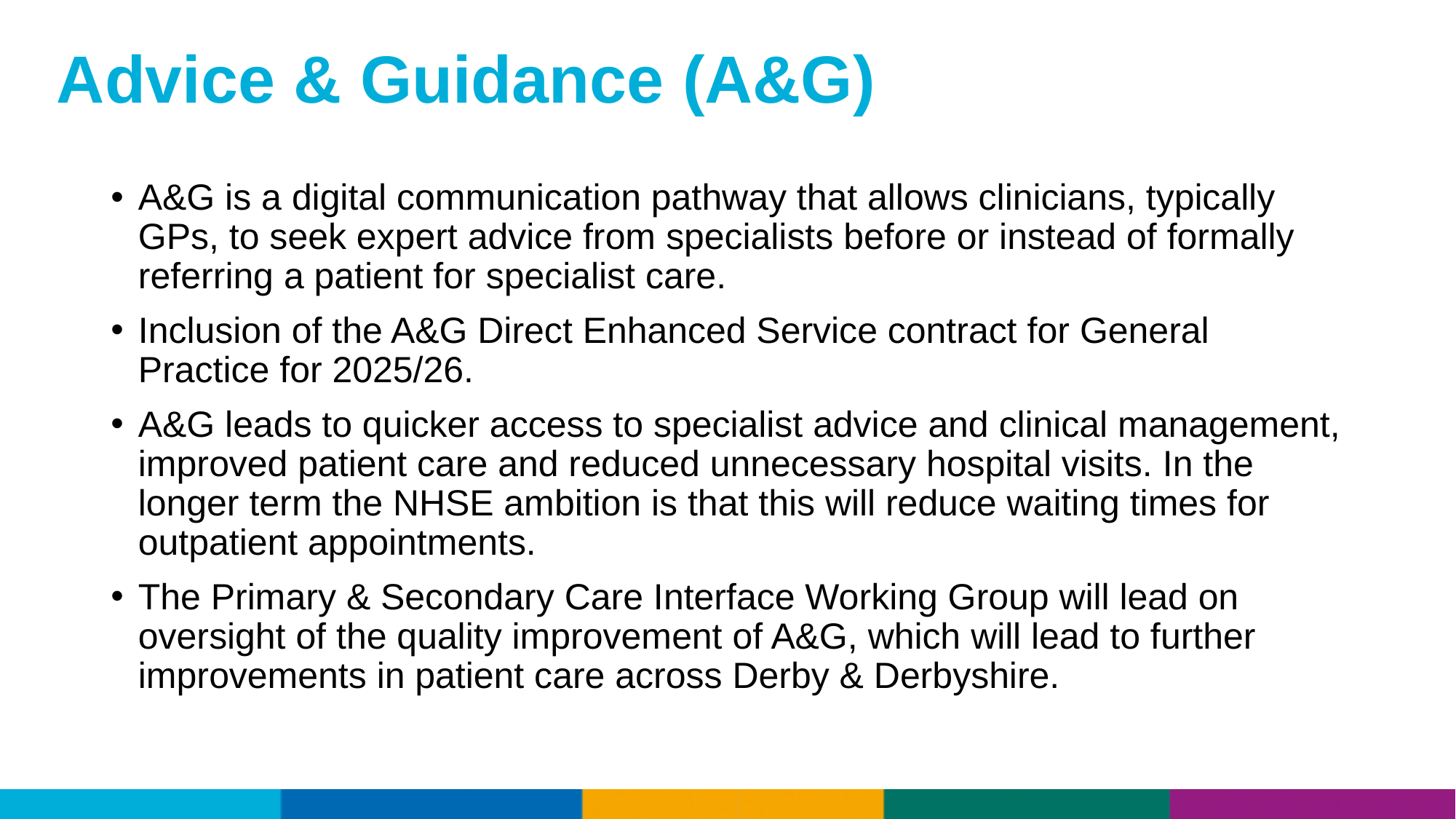

# Advice & Guidance (A&G)
A&G is a digital communication pathway that allows clinicians, typically GPs, to seek expert advice from specialists before or instead of formally referring a patient for specialist care.
Inclusion of the A&G Direct Enhanced Service contract for General Practice for 2025/26.
A&G leads to quicker access to specialist advice and clinical management, improved patient care and reduced unnecessary hospital visits. In the longer term the NHSE ambition is that this will reduce waiting times for outpatient appointments.
The Primary & Secondary Care Interface Working Group will lead on oversight of the quality improvement of A&G, which will lead to further improvements in patient care across Derby & Derbyshire.